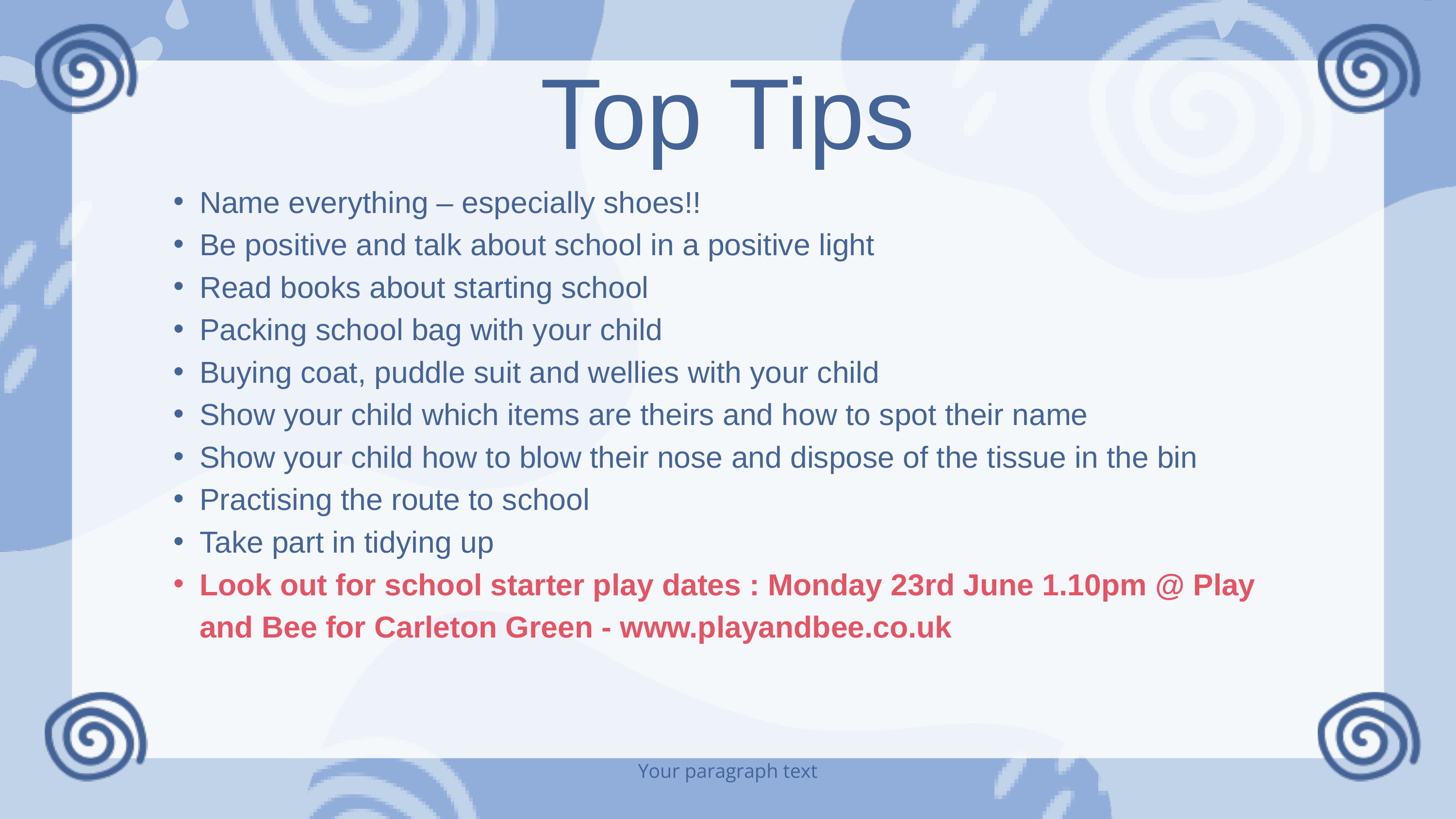

Top Tips
Name everything – especially shoes!!
Be positive and talk about school in a positive light
Read books about starting school
Packing school bag with your child
Buying coat, puddle suit and wellies with your child
Show your child which items are theirs and how to spot their name
Show your child how to blow their nose and dispose of the tissue in the bin
Practising the route to school
Take part in tidying up
Look out for school starter play dates : Monday 23rd June 1.10pm @ Play and Bee for Carleton Green - www.playandbee.co.uk

Your paragraph text